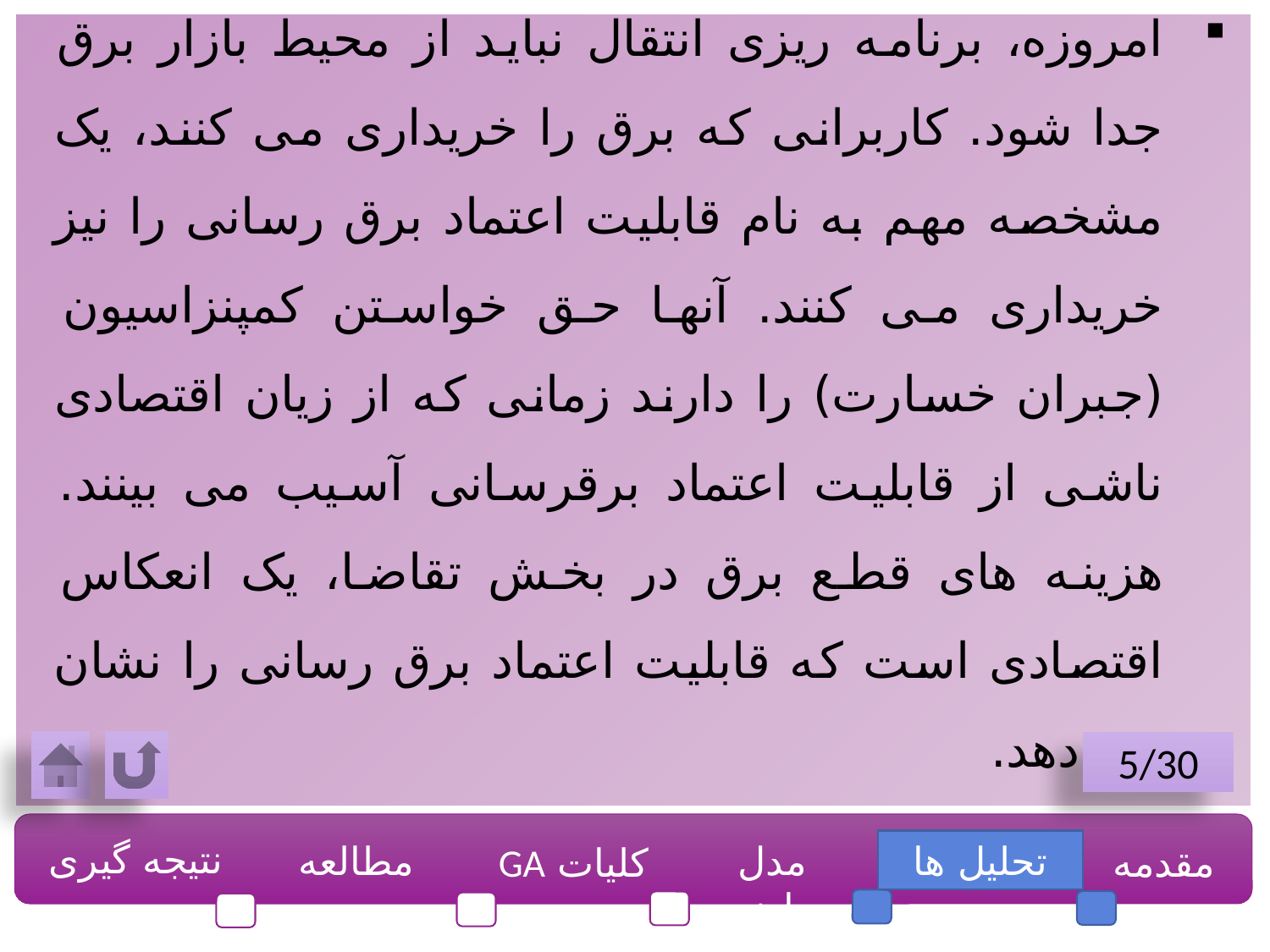

امروزه، برنامه ریزی انتقال نباید از محیط بازار برق جدا شود. کاربرانی که برق را خریداری می کنند، یک مشخصه مهم به نام قابلیت اعتماد برق رسانی را نیز خریداری می کنند. آنها حق خواستن کمپنزاسیون (جبران خسارت) را دارند زمانی که از زیان اقتصادی ناشی از قابلیت اعتماد برقرسانی آسیب می بینند. هزینه های قطع برق در بخش تقاضا، یک انعکاس اقتصادی است که قابلیت اعتماد برق رسانی را نشان می دهد.

5/30

نتیجه گیری
مطالعه موردی
مدل ریاضی
تحلیل ها
مقدمه
کلیات GA